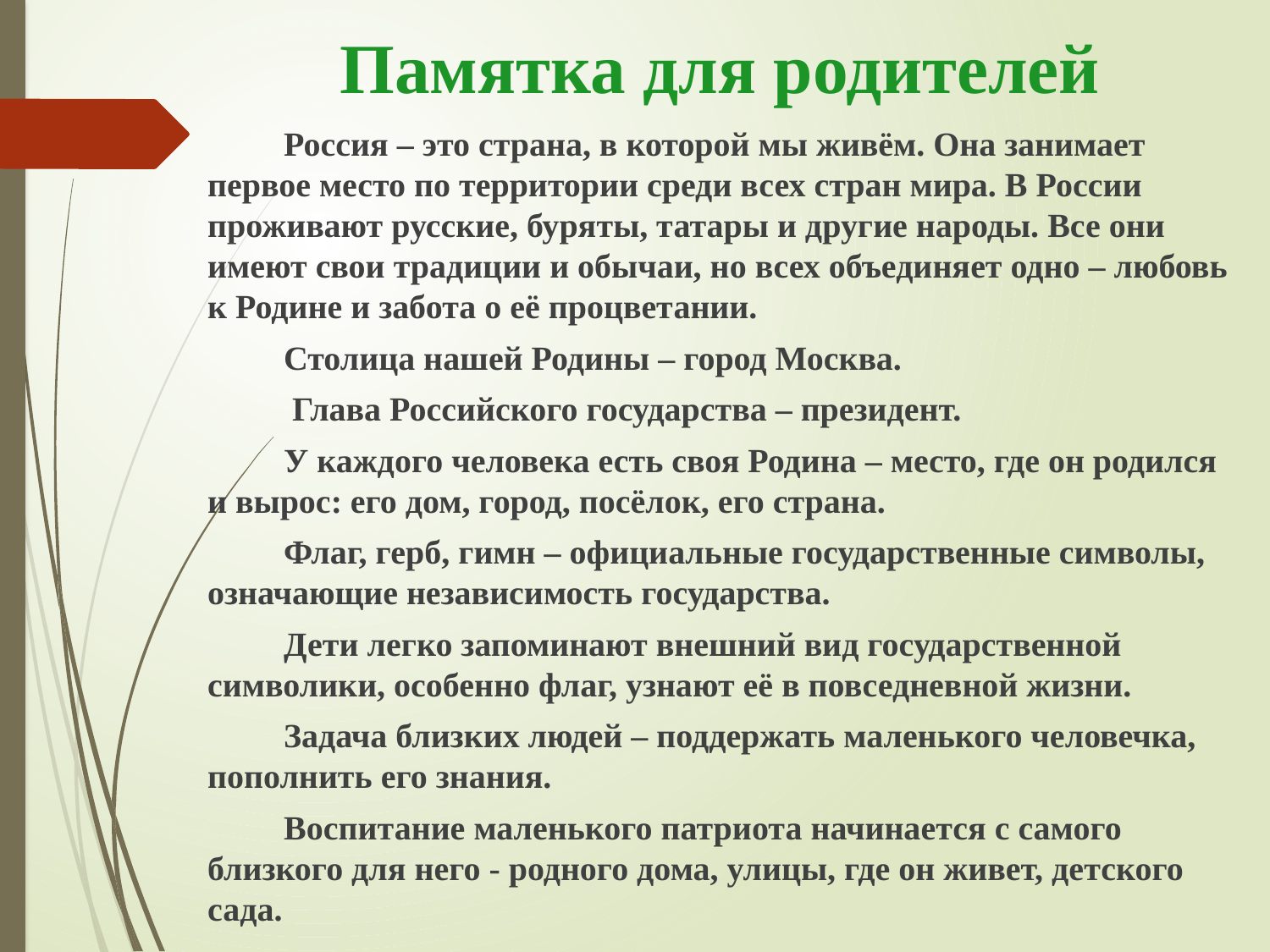

# Памятка для родителей
	Россия – это страна, в которой мы живём. Она занимает первое место по территории среди всех стран мира. В России проживают русские, буряты, татары и другие народы. Все они имеют свои традиции и обычаи, но всех объединяет одно – любовь к Родине и забота о её процветании.
	Столица нашей Родины – город Москва.
	 Глава Российского государства – президент.
	У каждого человека есть своя Родина – место, где он родился и вырос: его дом, город, посёлок, его страна.
	Флаг, герб, гимн – официальные государственные символы, означающие независимость государства.
	Дети легко запоминают внешний вид государственной символики, особенно флаг, узнают её в повседневной жизни.
	Задача близких людей – поддержать маленького человечка, пополнить его знания.
	Воспитание маленького патриота начинается с самого близкого для него - родного дома, улицы, где он живет, детского сада.